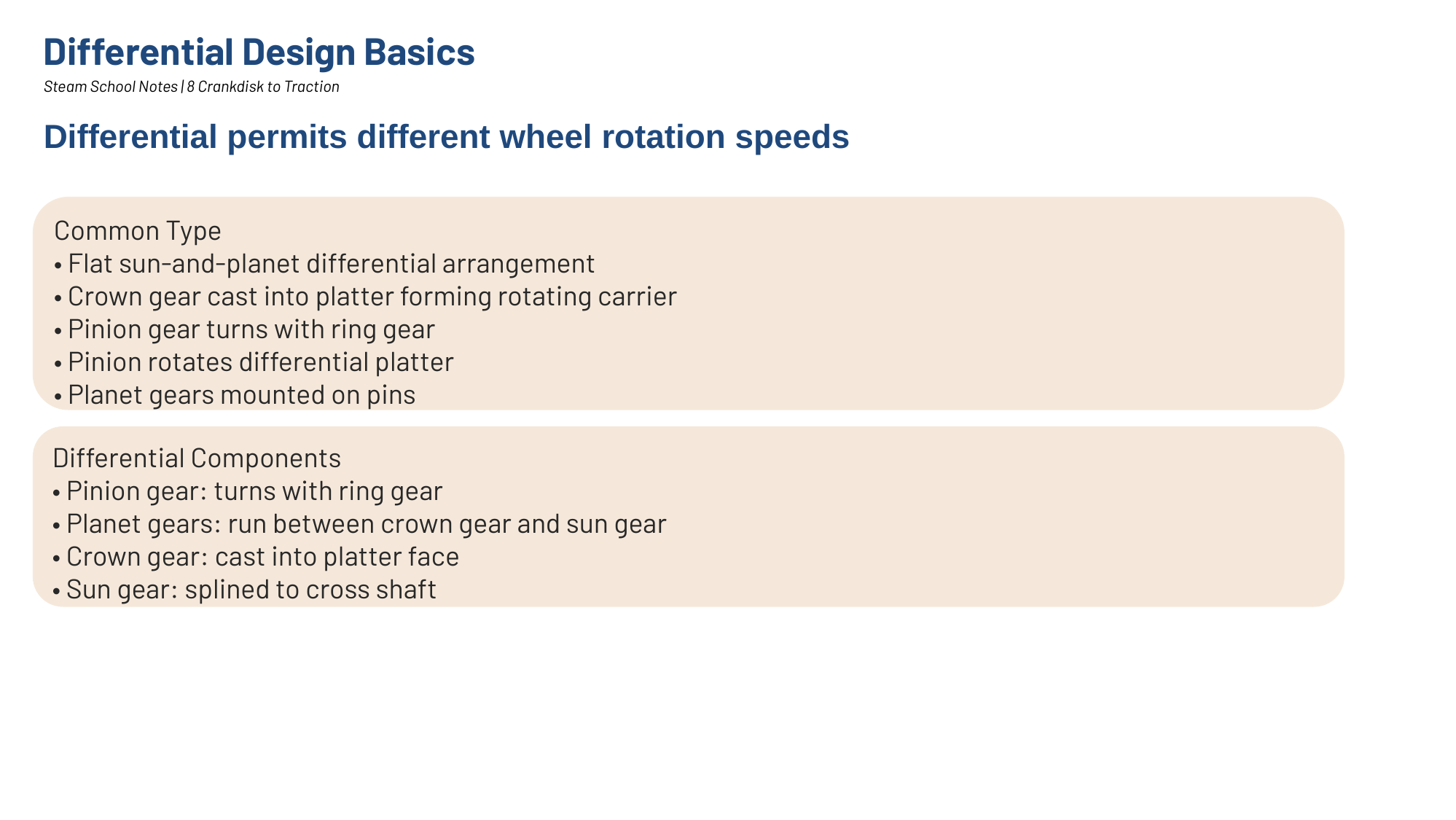

Differential Design Basics
Steam School Notes | 8 Crankdisk to Traction
Differential permits different wheel rotation speeds
Common Type
• Flat sun-and-planet differential arrangement
• Crown gear cast into platter forming rotating carrier
• Pinion gear turns with ring gear
• Pinion rotates differential platter
• Planet gears mounted on pins

Differential Components
• Pinion gear: turns with ring gear
• Planet gears: run between crown gear and sun gear
• Crown gear: cast into platter face
• Sun gear: splined to cross shaft